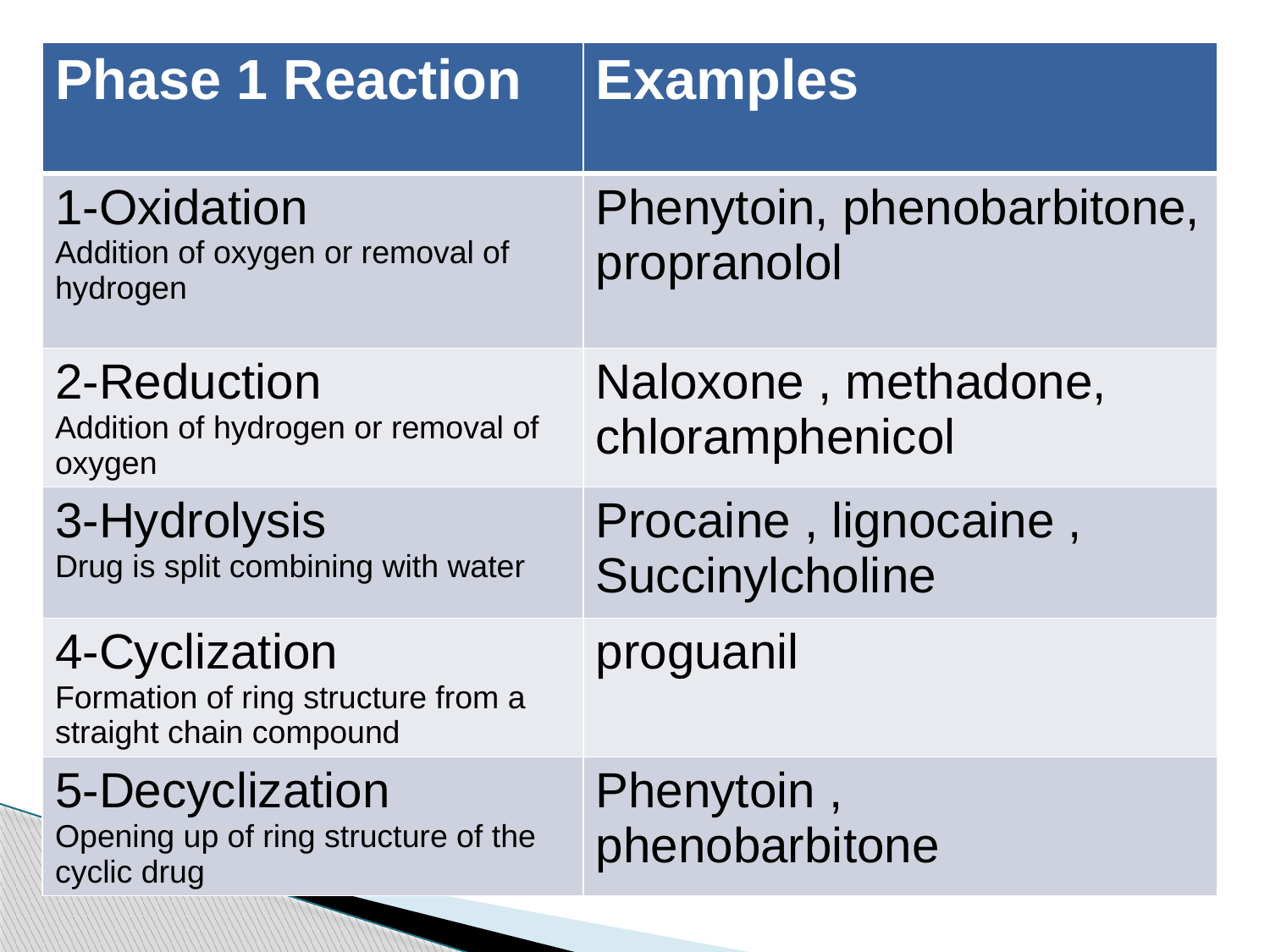

| Phase 1 Reaction | Examples |
| --- | --- |
| 1-Oxidation Addition of oxygen or removal of hydrogen | Phenytoin, phenobarbitone, propranolol |
| 2-Reduction Addition of hydrogen or removal of oxygen | Naloxone , methadone, chloramphenicol |
| 3-Hydrolysis Drug is split combining with water | Procaine , lignocaine , Succinylcholine |
| 4-Cyclization Formation of ring structure from a straight chain compound | proguanil |
| 5-Decyclization Opening up of ring structure of the cyclic drug | Phenytoin , phenobarbitone |